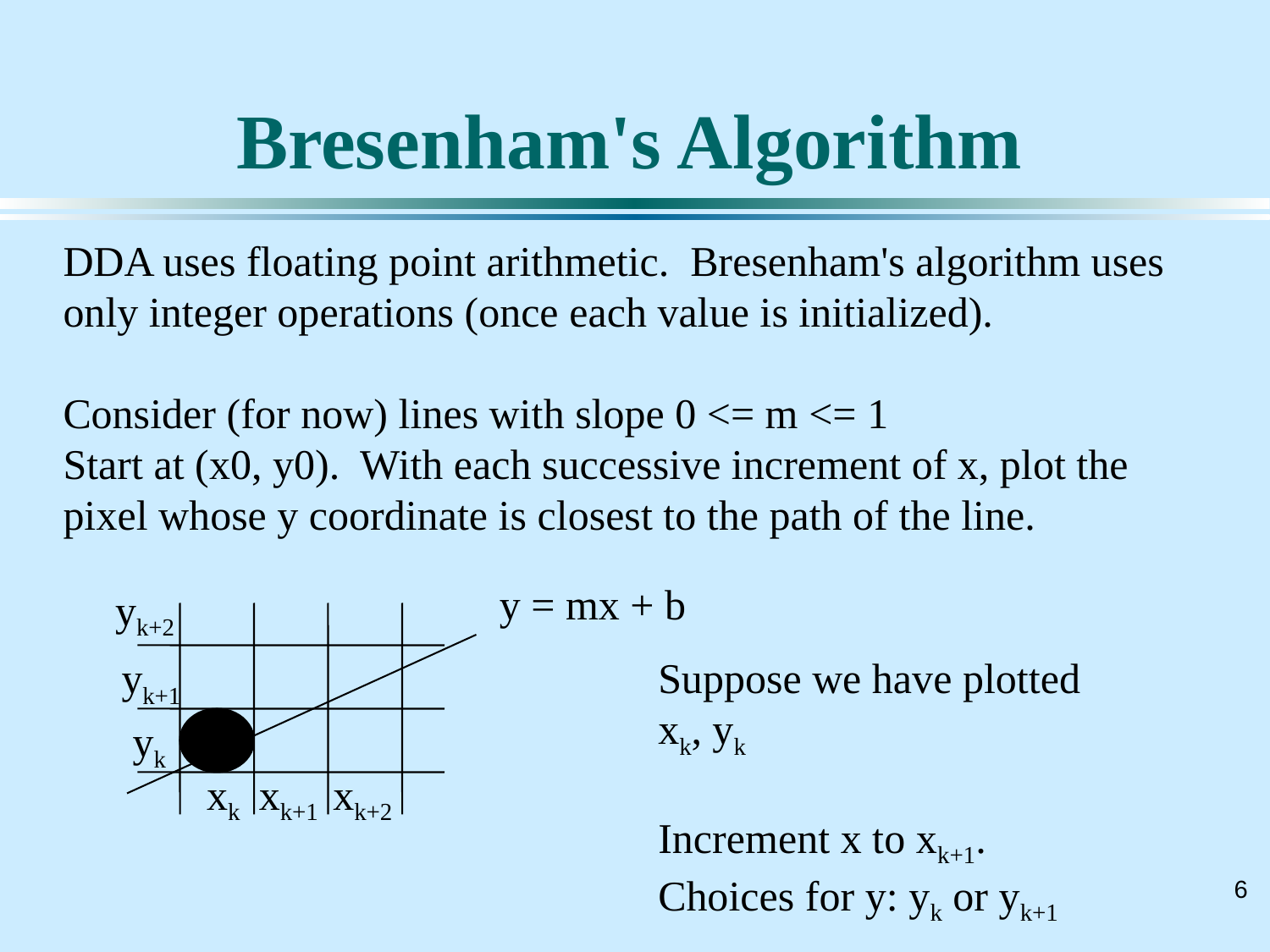

# Bresenham's Algorithm
DDA uses floating point arithmetic.  Bresenham's algorithm uses only integer operations (once each value is initialized).

Consider (for now) lines with slope 0 <= m <= 1
Start at (x0, y0).  With each successive increment of x, plot the pixel whose y coordinate is closest to the path of the line.
y = mx + b
yk+2

yk+1

Suppose we have plotted
xk, yk

Increment x to xk+1.
Choices for y: yk or yk+1
yk

xk
xk+1
xk+2